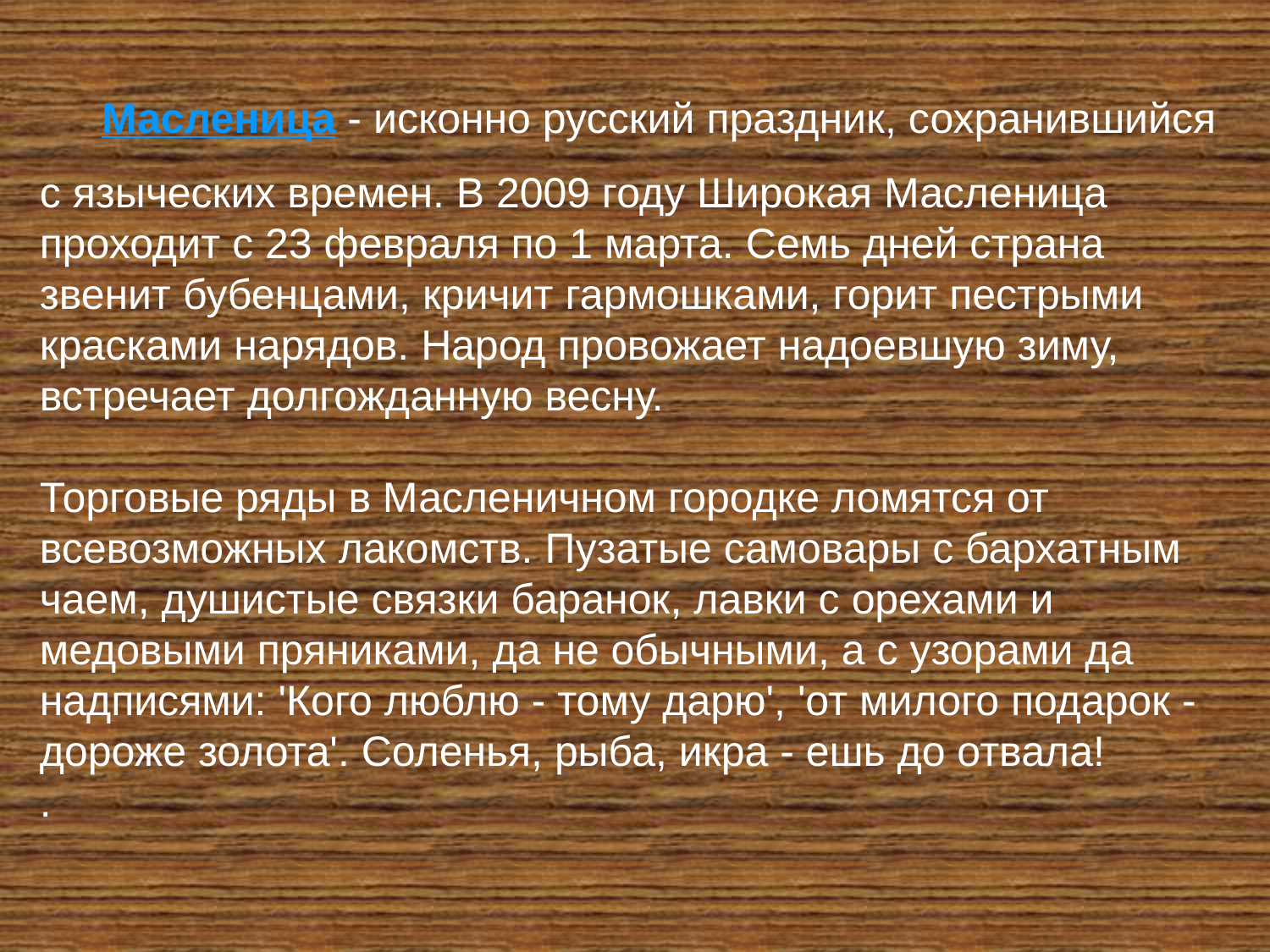

Масленица - исконно русский праздник, сохранившийся с языческих времен. В 2009 году Широкая Масленица проходит с 23 февраля по 1 марта. Семь дней страна звенит бубенцами, кричит гармошками, горит пестрыми красками нарядов. Народ провожает надоевшую зиму, встречает долгожданную весну.
Торговые ряды в Масленичном городке ломятся от всевозможных лакомств. Пузатые самовары с бархатным чаем, душистые связки баранок, лавки с орехами и медовыми пряниками, да не обычными, а с узорами да надписями: 'Кого люблю - тому дарю', 'от милого подарок - дороже золота'. Соленья, рыба, икра - ешь до отвала!
.